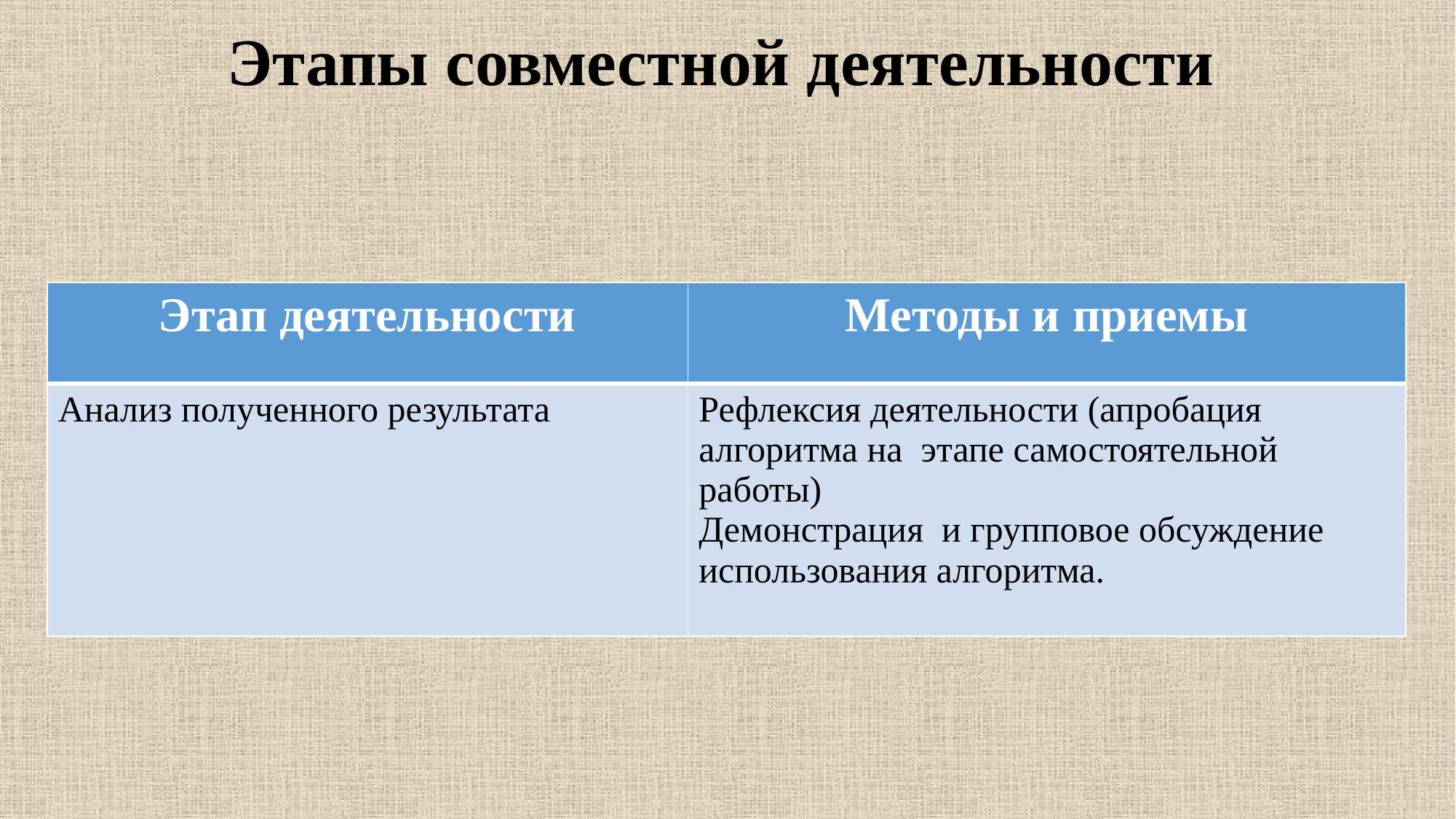

# Этапы совместной деятельности
| Этап деятельности | Методы и приемы |
| --- | --- |
| Анализ полученного результата | Рефлексия деятельности (апробация алгоритма на этапе самостоятельной работы) Демонстрация и групповое обсуждение использования алгоритма. |